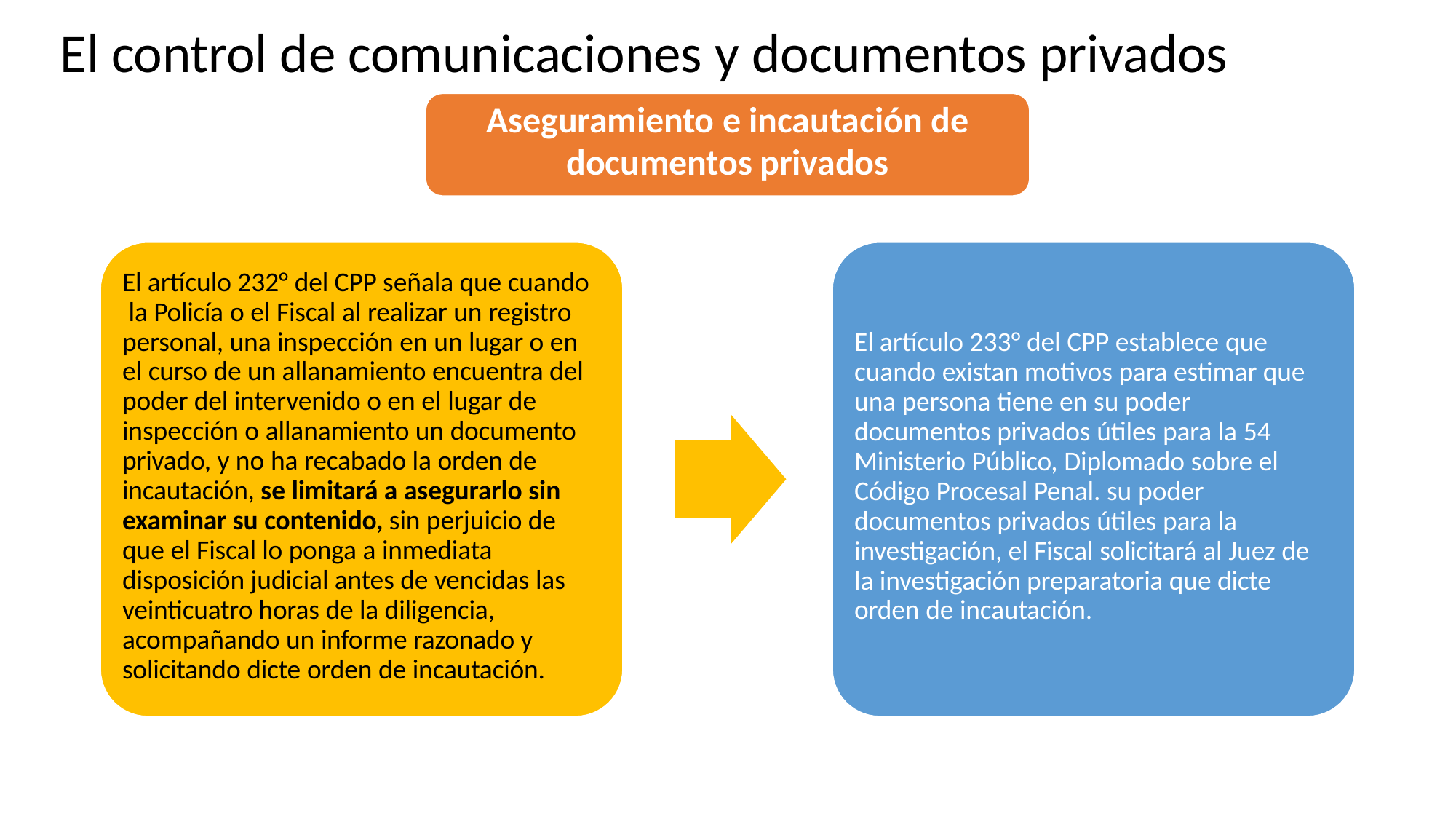

El control de comunicaciones y documentos privados

Aseguramiento e incautación de
documentos privados

El artículo 232° del CPP señala que cuando  la Policía o el Fiscal al realizar un registro  personal, una inspección en un lugar o en  el curso de un allanamiento encuentra del  poder del intervenido o en el lugar de  inspección o allanamiento un documento  privado, y no ha recabado la orden de  incautación, se limitará a asegurarlo sin  examinar su contenido, sin perjuicio de  que el Fiscal lo ponga a inmediata  disposición judicial antes de vencidas las  veinticuatro horas de la diligencia,  acompañando un informe razonado y  solicitando dicte orden de incautación.
El artículo 233° del CPP establece que  cuando existan motivos para estimar que  una persona tiene en su poder  documentos privados útiles para la 54  Ministerio Público, Diplomado sobre el  Código Procesal Penal. su poder  documentos privados útiles para la  investigación, el Fiscal solicitará al Juez de  la investigación preparatoria que dicte  orden de incautación.